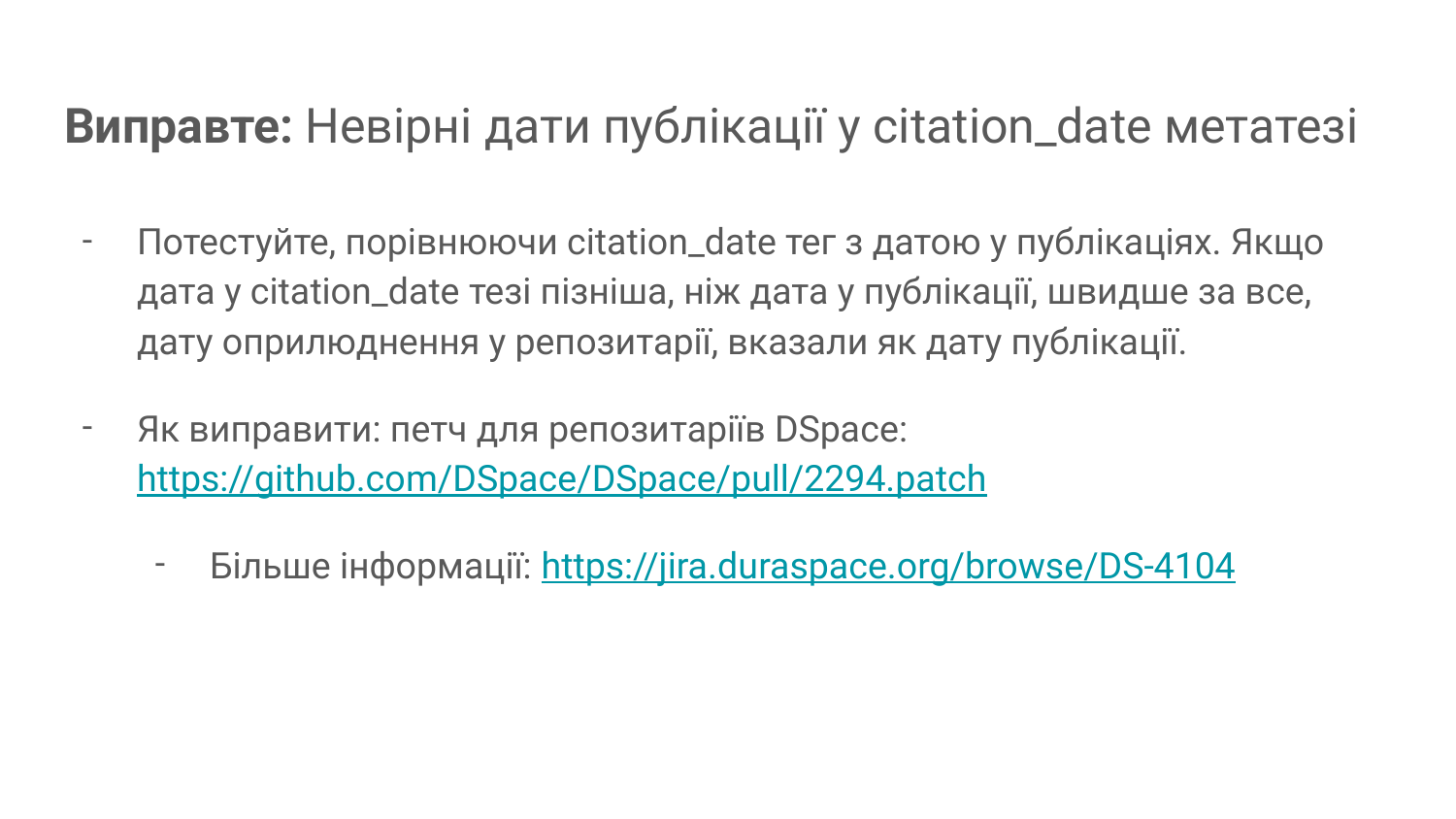

# Виправте: Невірні дати публікації у citation_date метатезі
Потестуйте, порівнюючи citation_date тег з датою у публікаціях. Якщо дата у citation_date тезі пізніша, ніж дата у публікації, швидше за все, дату оприлюднення y репозитарії, вказали як дату публікації.
Як виправити: петч для репозитаріїв DSpace:  https://github.com/DSpace/DSpace/pull/2294.patch
Більше інформації: https://jira.duraspace.org/browse/DS-4104